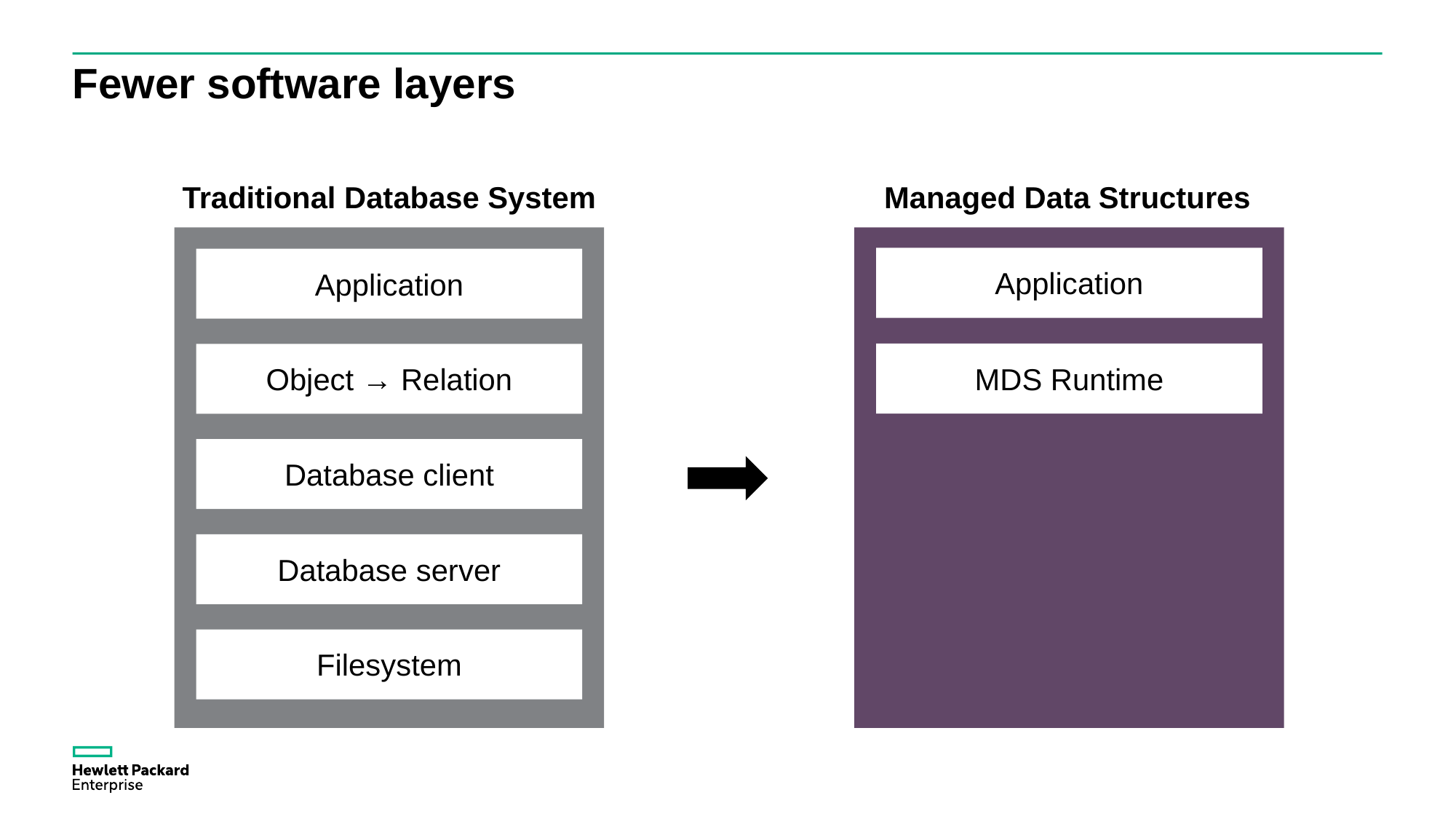

# Fewer software layers
Traditional Database System

Managed Data Structures

Application

Object → Relation

Database client

Database server

Filesystem

Application

MDS Runtime